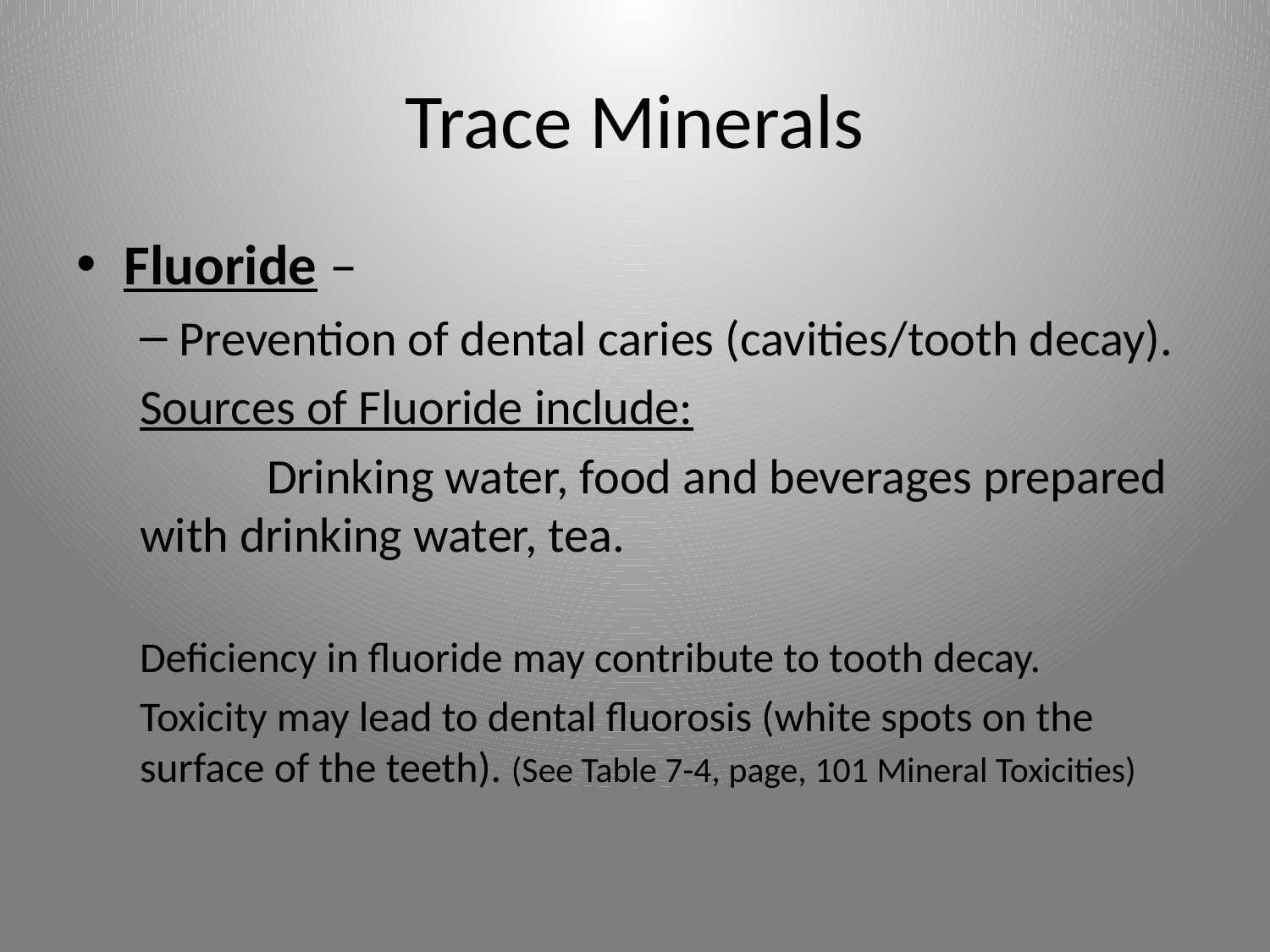

# Trace Minerals
Fluoride –
Prevention of dental caries (cavities/tooth decay).
Sources of Fluoride include:
	Drinking water, food and beverages prepared with drinking water, tea.

Deficiency in fluoride may contribute to tooth decay.
Toxicity may lead to dental fluorosis (white spots on the surface of the teeth). (See Table 7-4, page, 101 Mineral Toxicities)